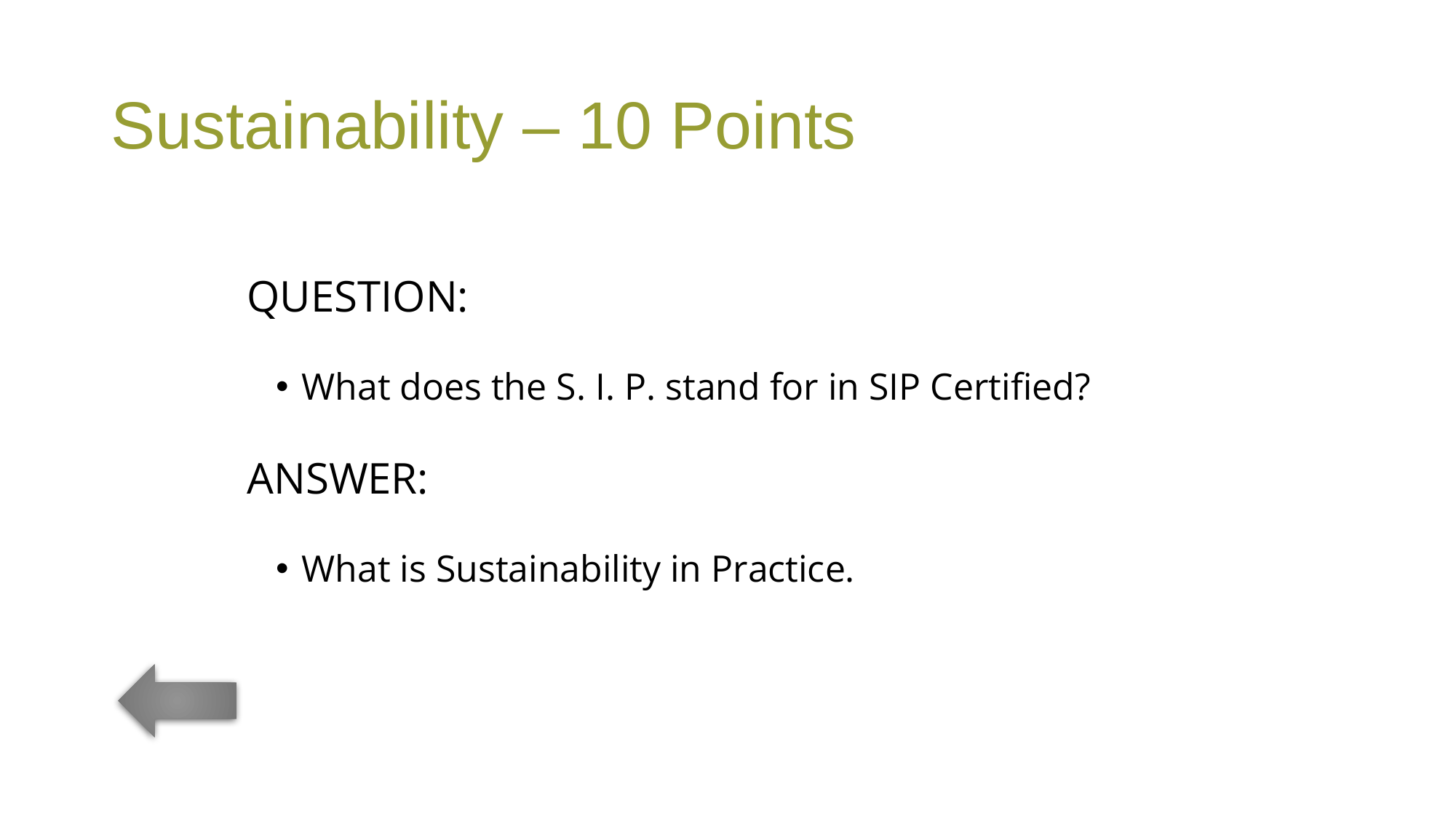

Sustainability – 10 Points
QUESTION:

What does the S. I. P. stand for in SIP Certified?

ANSWER:

What is Sustainability in Practice.